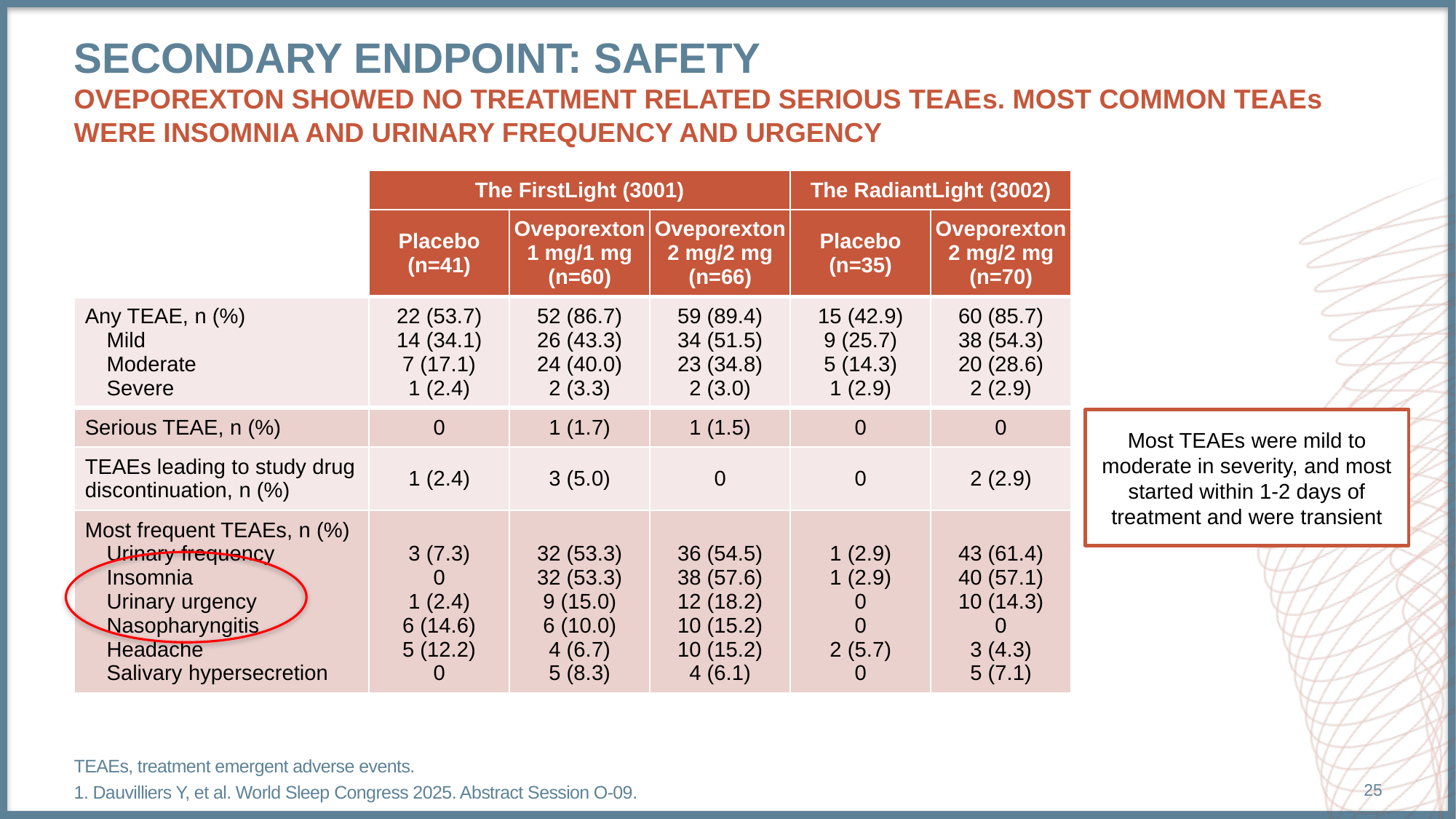

# SECONDARY ENDPOINT: SAFETY Oveporexton showed no TREATMENT RELATED serious TEAEs. Most common TEAEs were insomnia and urinary frequency and urgency
|  | The FirstLight (3001) |  |  | The RadiantLight (3002) |  |
| --- | --- | --- | --- | --- | --- |
|  | Placebo (n=41) | Oveporexton 1 mg/1 mg (n=60) | Oveporexton 2 mg/2 mg (n=66) | Placebo (n=35) | Oveporexton 2 mg/2 mg (n=70) |
| Any TEAE, n (%) Mild Moderate Severe | 22 (53.7) 14 (34.1) 7 (17.1) 1 (2.4) | 52 (86.7) 26 (43.3) 24 (40.0) 2 (3.3) | 59 (89.4) 34 (51.5) 23 (34.8) 2 (3.0) | 15 (42.9) 9 (25.7) 5 (14.3) 1 (2.9) | 60 (85.7) 38 (54.3) 20 (28.6) 2 (2.9) |
| Serious TEAE, n (%) | 0 | 1 (1.7) | 1 (1.5) | 0 | 0 |
| TEAEs leading to study drug discontinuation, n (%) | 1 (2.4) | 3 (5.0) | 0 | 0 | 2 (2.9) |
| Most frequent TEAEs, n (%) Urinary frequency Insomnia Urinary urgency Nasopharyngitis Headache Salivary hypersecretion | 3 (7.3) 0 1 (2.4) 6 (14.6) 5 (12.2) 0 | 32 (53.3) 32 (53.3) 9 (15.0) 6 (10.0) 4 (6.7) 5 (8.3) | 36 (54.5) 38 (57.6) 12 (18.2) 10 (15.2) 10 (15.2) 4 (6.1) | 1 (2.9) 1 (2.9) 0 0 2 (5.7) 0 | 43 (61.4) 40 (57.1) 10 (14.3) 0 3 (4.3) 5 (7.1) |
Most TEAEs were mild to moderate in severity, and most started within 1-2 days of treatment and were transient

TEAEs, treatment emergent adverse events.
1. Dauvilliers Y, et al. World Sleep Congress 2025. Abstract Session O-09.
25